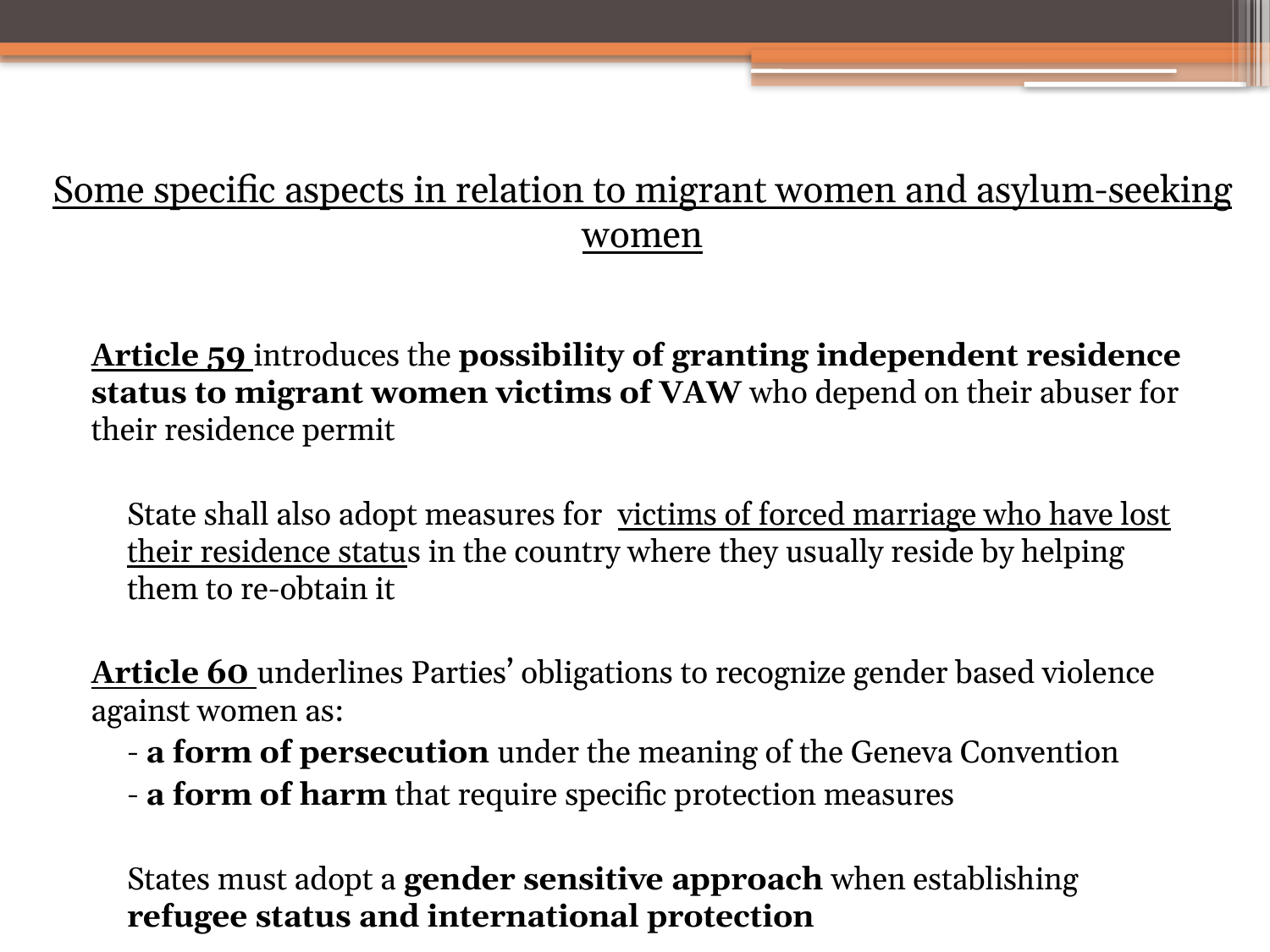

# Some specific aspects in relation to migrant women and asylum-seeking women

Article 59 introduces the possibility of granting independent residence status to migrant women victims of VAW who depend on their abuser for their residence permit

State shall also adopt measures for  victims of forced marriage who have lost their residence status in the country where they usually reside by helping them to re-obtain it

Article 60 underlines Parties’ obligations to recognize gender based violence against women as:
- a form of persecution under the meaning of the Geneva Convention
- a form of harm that require specific protection measures

States must adopt a gender sensitive approach when establishing refugee status and international protection